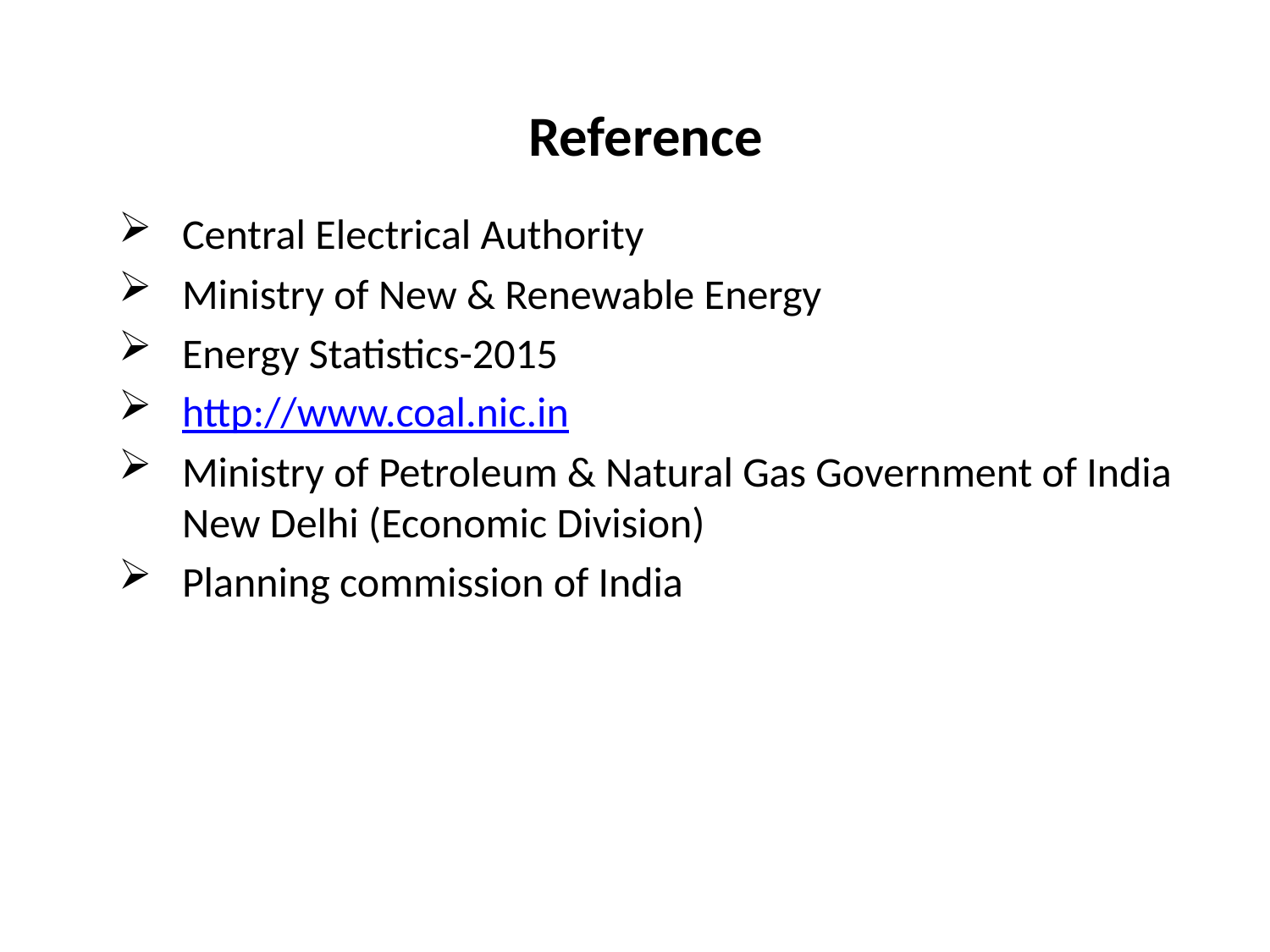

# Reference
Central Electrical Authority
Ministry of New & Renewable Energy
Energy Statistics-2015
http://www.coal.nic.in
Ministry of Petroleum & Natural Gas Government of India New Delhi (Economic Division)
Planning commission of India